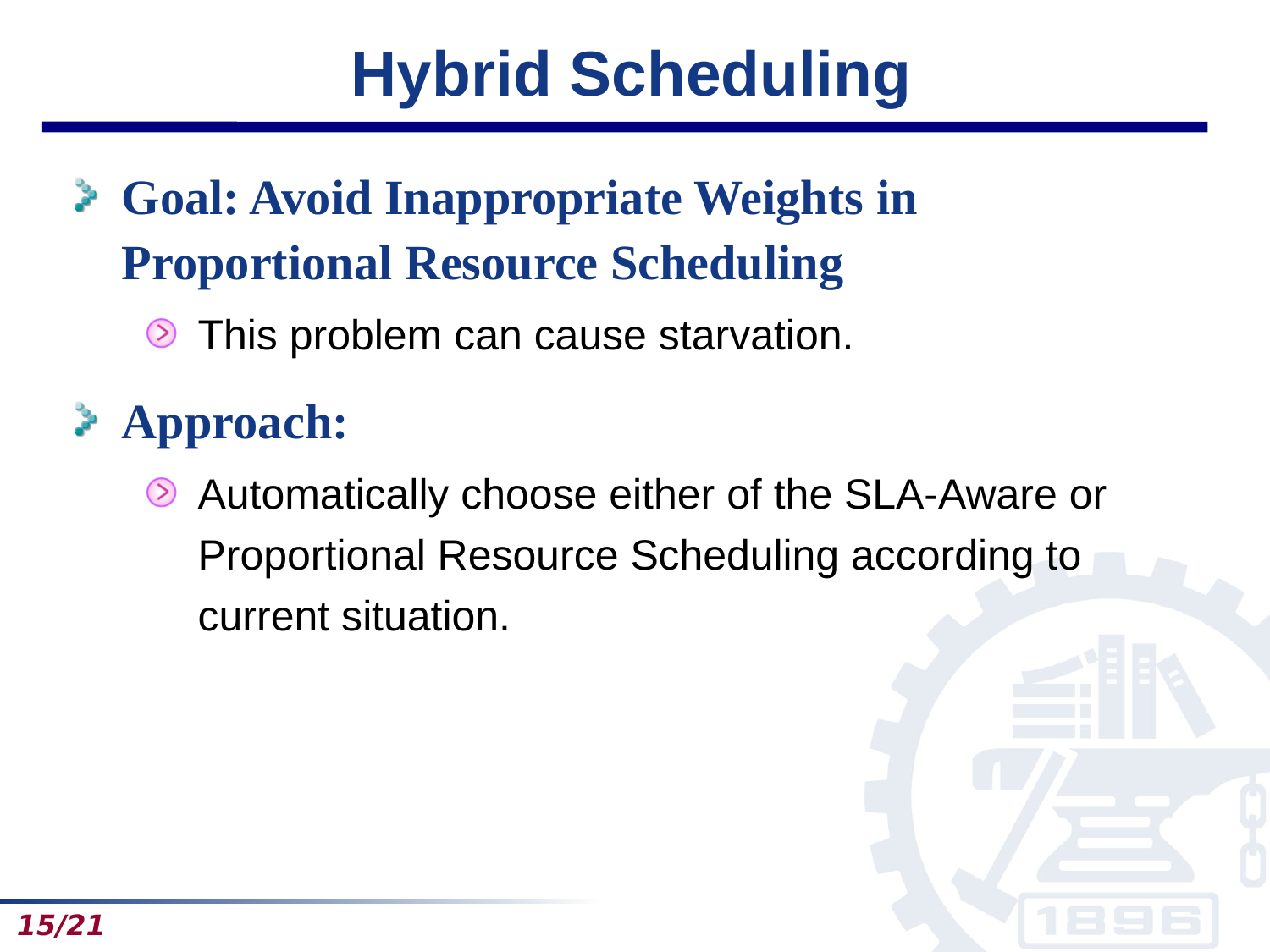

# Hybrid Scheduling
Goal: Avoid Inappropriate Weights in Proportional Resource Scheduling
This problem can cause starvation.
Approach:
Automatically choose either of the SLA-Aware or Proportional Resource Scheduling according to current situation.